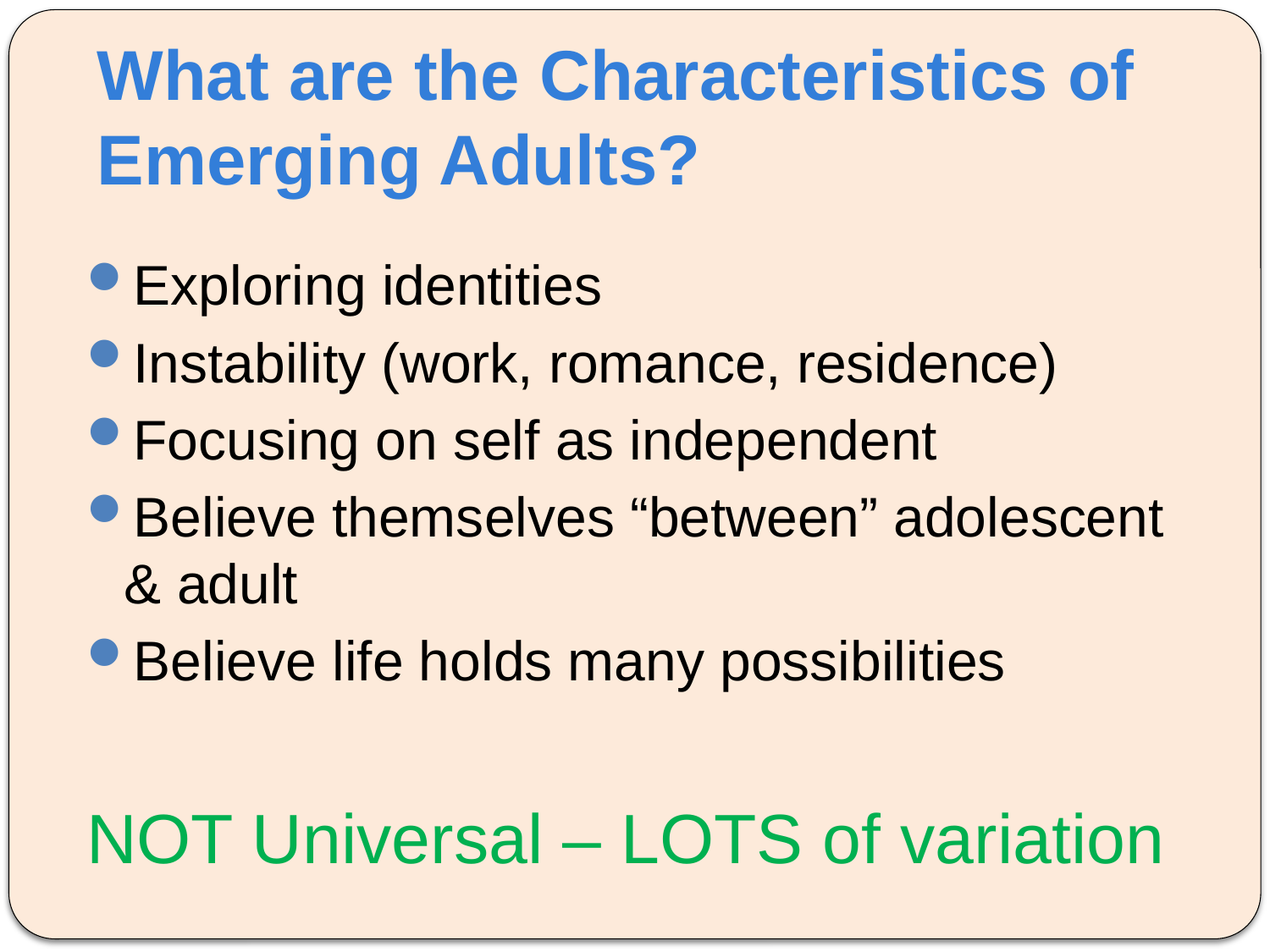

# What are the Characteristics of Emerging Adults?
Exploring identities
Instability (work, romance, residence)
Focusing on self as independent
Believe themselves “between” adolescent & adult
Believe life holds many possibilities

NOT Universal – LOTS of variation